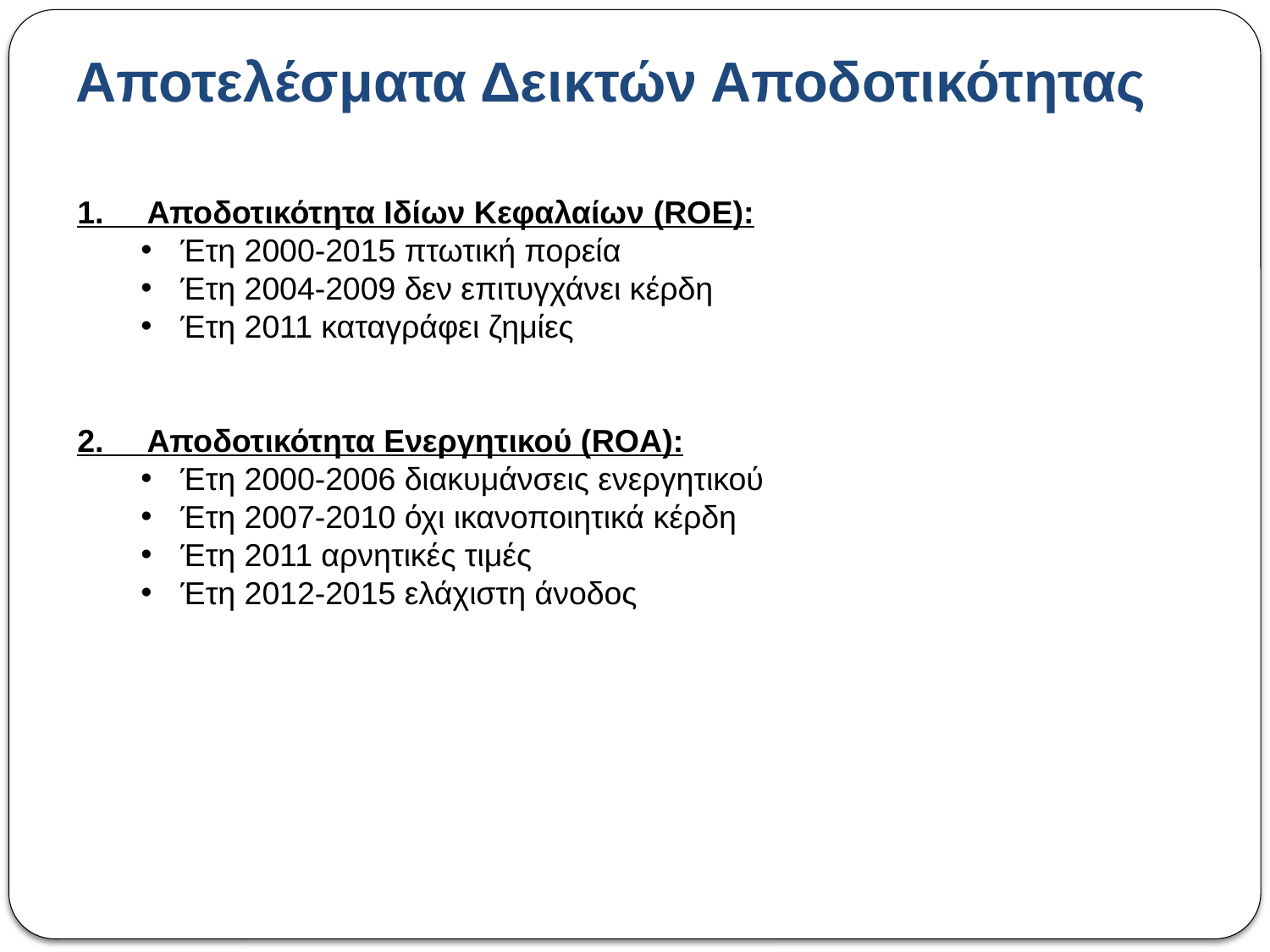

# Αποτελέσματα Δεικτών Αποδοτικότητας
1.     Αποδοτικότητα Ιδίων Κεφαλαίων (ROE):
Έτη 2000-2015 πτωτική πορεία
Έτη 2004-2009 δεν επιτυγχάνει κέρδη
Έτη 2011 καταγράφει ζημίες

2.     Αποδοτικότητα Ενεργητικού (ROA):
Έτη 2000-2006 διακυμάνσεις ενεργητικού
Έτη 2007-2010 όχι ικανοποιητικά κέρδη
Έτη 2011 αρνητικές τιμές
Έτη 2012-2015 ελάχιστη άνοδος